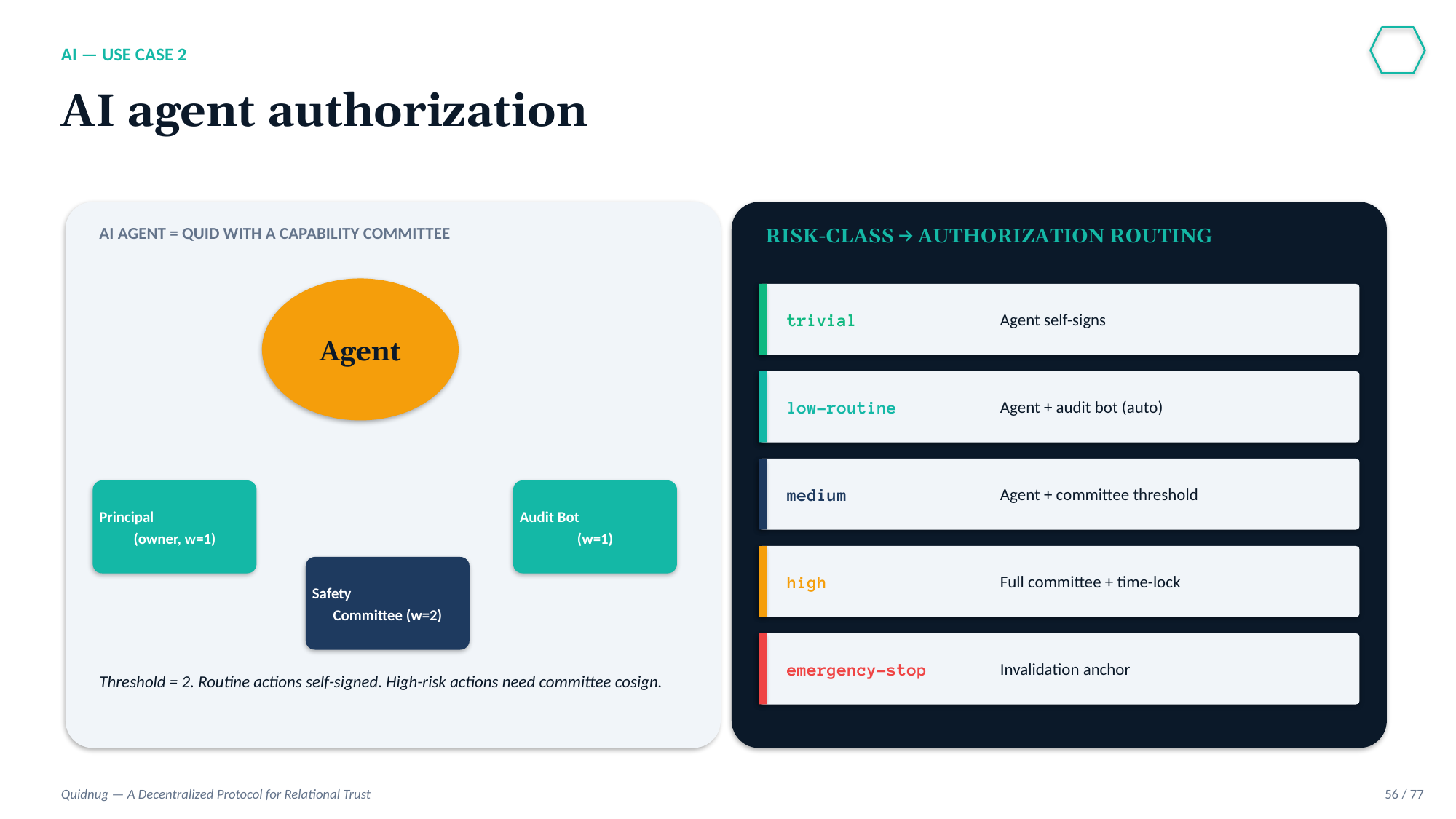

AI — USE CASE 2
AI agent authorization

AI AGENT = QUID WITH A CAPABILITY COMMITTEE
RISK-CLASS → AUTHORIZATION ROUTING

Agent

trivial
Agent self-signs

low-routine
Agent + audit bot (auto)

medium
Agent + committee threshold

Principal
(owner, w=1)

Audit Bot
(w=1)

Safety
Committee (w=2)
high
Full committee + time-lock

emergency-stop
Invalidation anchor
Threshold = 2. Routine actions self-signed. High-risk actions need committee cosign.
Quidnug — A Decentralized Protocol for Relational Trust
56 / 77